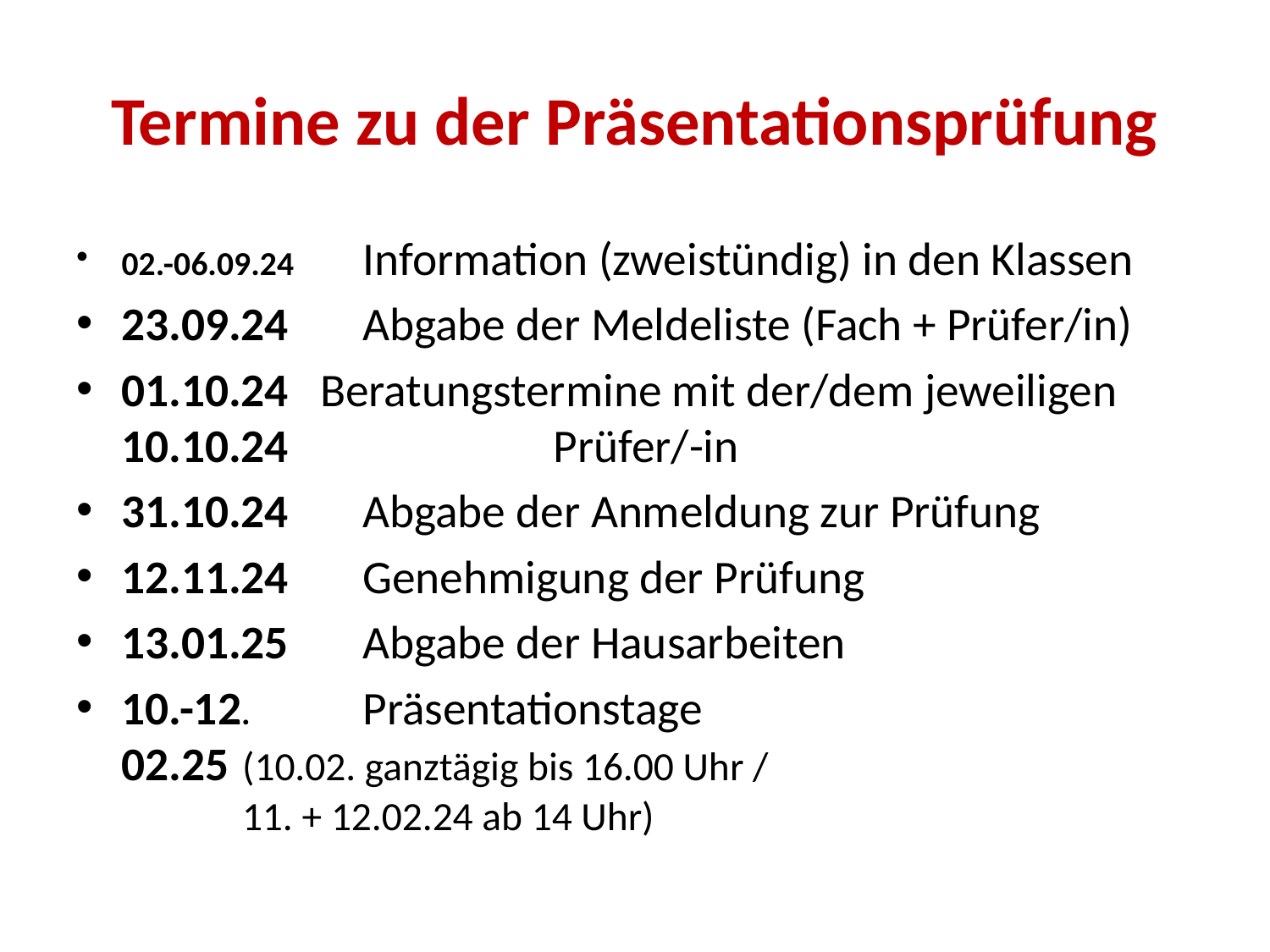

# Termine zu der Präsentationsprüfung
02.-06.09.24 	Information (zweistündig) in den Klassen
23.09.24	Abgabe der Meldeliste (Fach + Prüfer/in)
01.10.24   Beratungstermine mit der/dem jeweiligen 10.10.24	                  Prüfer/-in
31.10.24	Abgabe der Anmeldung zur Prüfung
12.11.24	Genehmigung der Prüfung
13.01.25	Abgabe der Hausarbeiten
10.-12.	Präsentationstage
02.25	(10.02. ganztägig bis 16.00 Uhr /
		11. + 12.02.24 ab 14 Uhr)